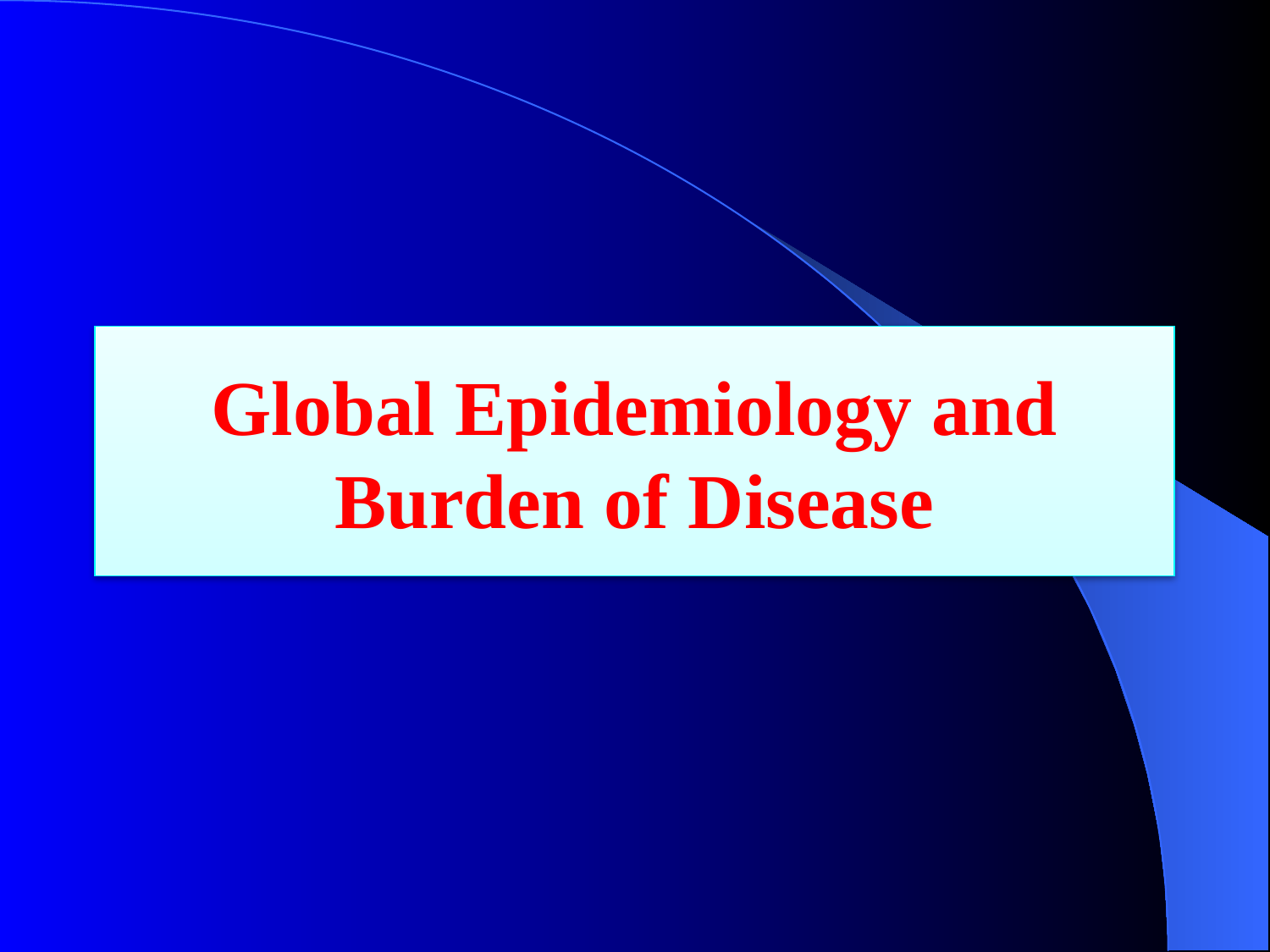

# Global Epidemiology and Burden of Disease